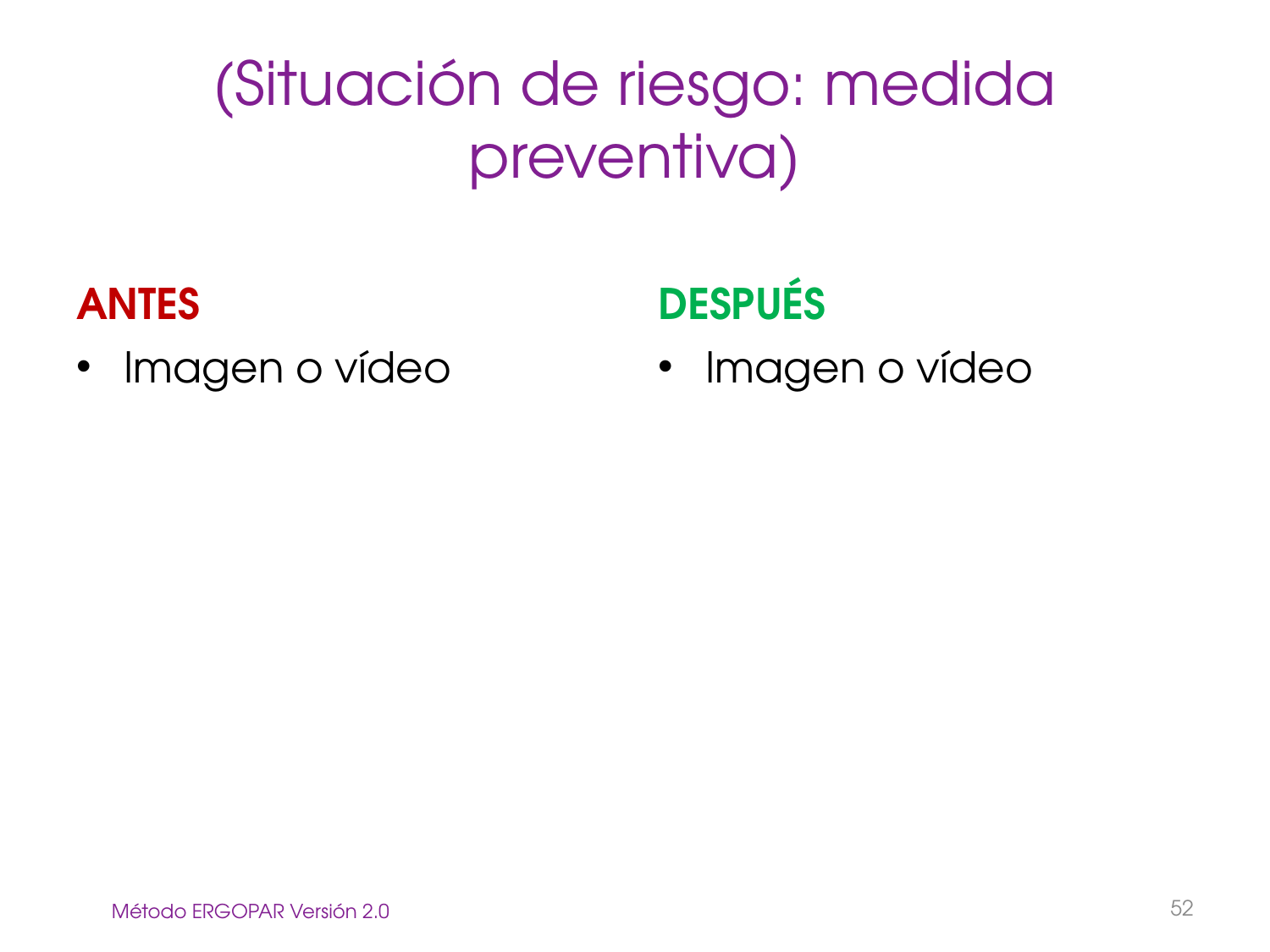

# (Situación de riesgo: medida preventiva)
ANTES
DESPUÉS
Imagen o vídeo
Imagen o vídeo
52
Método ERGOPAR Versión 2.0